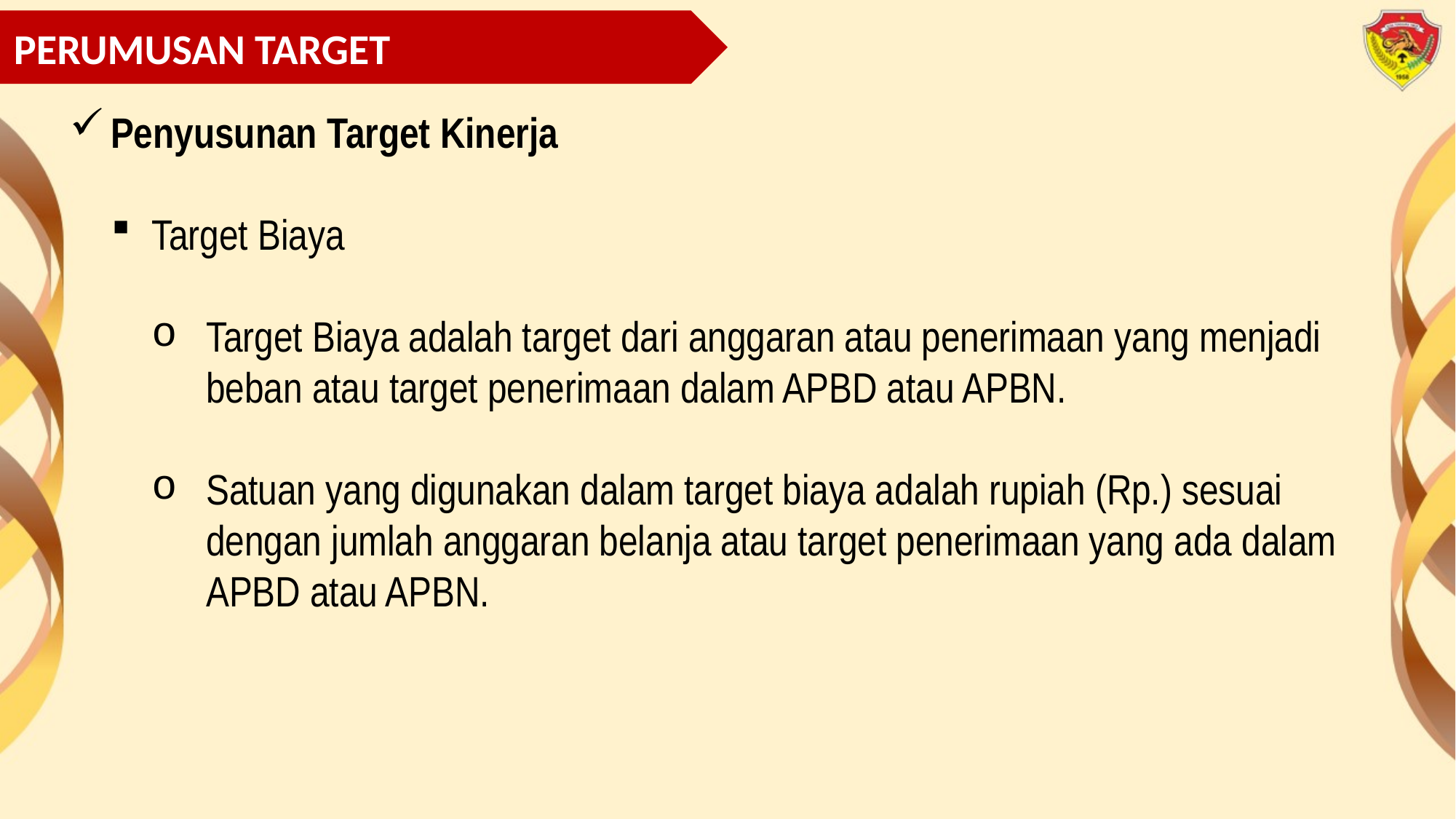

PERUMUSAN TARGET
Penyusunan Target Kinerja

Target Biaya

Target Biaya adalah target dari anggaran atau penerimaan yang menjadi beban atau target penerimaan dalam APBD atau APBN.

Satuan yang digunakan dalam target biaya adalah rupiah (Rp.) sesuai dengan jumlah anggaran belanja atau target penerimaan yang ada dalam APBD atau APBN.